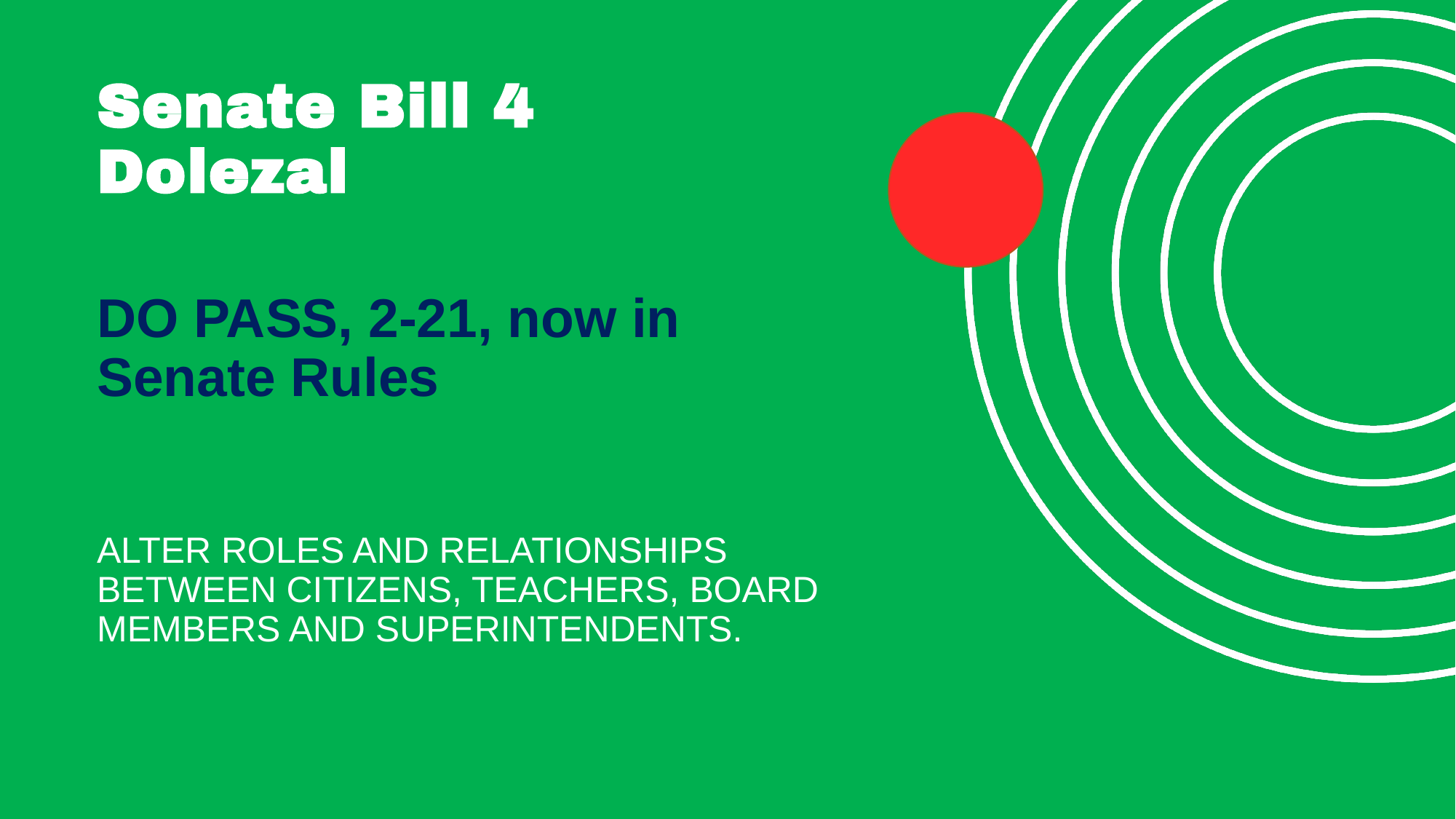

# Senate Bill 4 Dolezal
DO PASS, 2-21, now in Senate Rules

ALTER ROLES AND RELATIONSHIPS BETWEEN CITIZENS, TEACHERS, BOARD MEMBERS AND SUPERINTENDENTS.